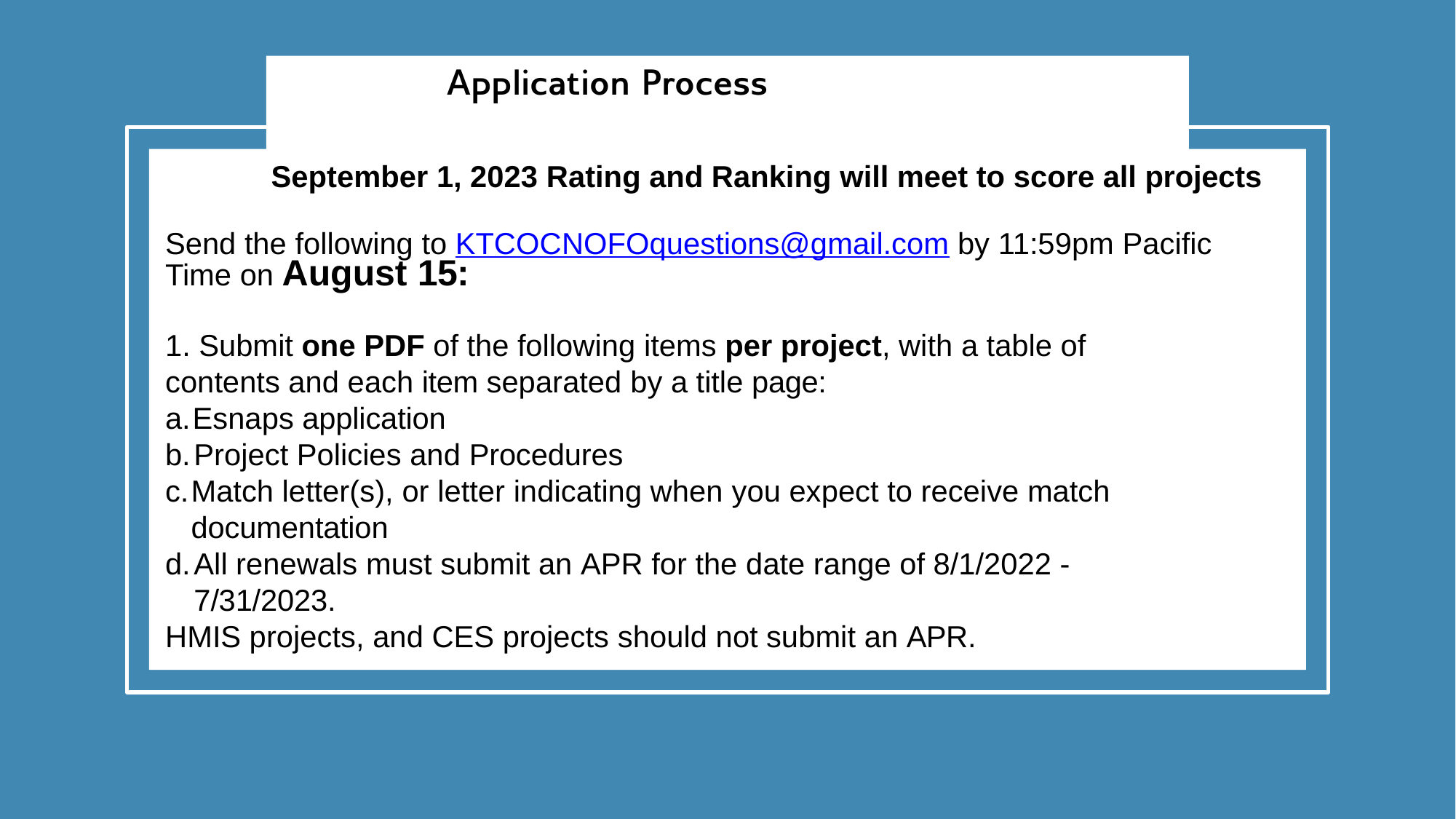

# Application Process
September 1, 2023 Rating and Ranking will meet to score all projects

Send the following to KTCOCNOFOquestions@gmail.com by 11:59pm Pacific Time on August 15:

1. Submit one PDF of the following items per project, with a table of contents and each item separated by a title page:
Esnaps application
Project Policies and Procedures
Match letter(s), or letter indicating when you expect to receive match documentation
All renewals must submit an APR for the date range of 8/1/2022 - 7/31/2023.
HMIS projects, and CES projects should not submit an APR.